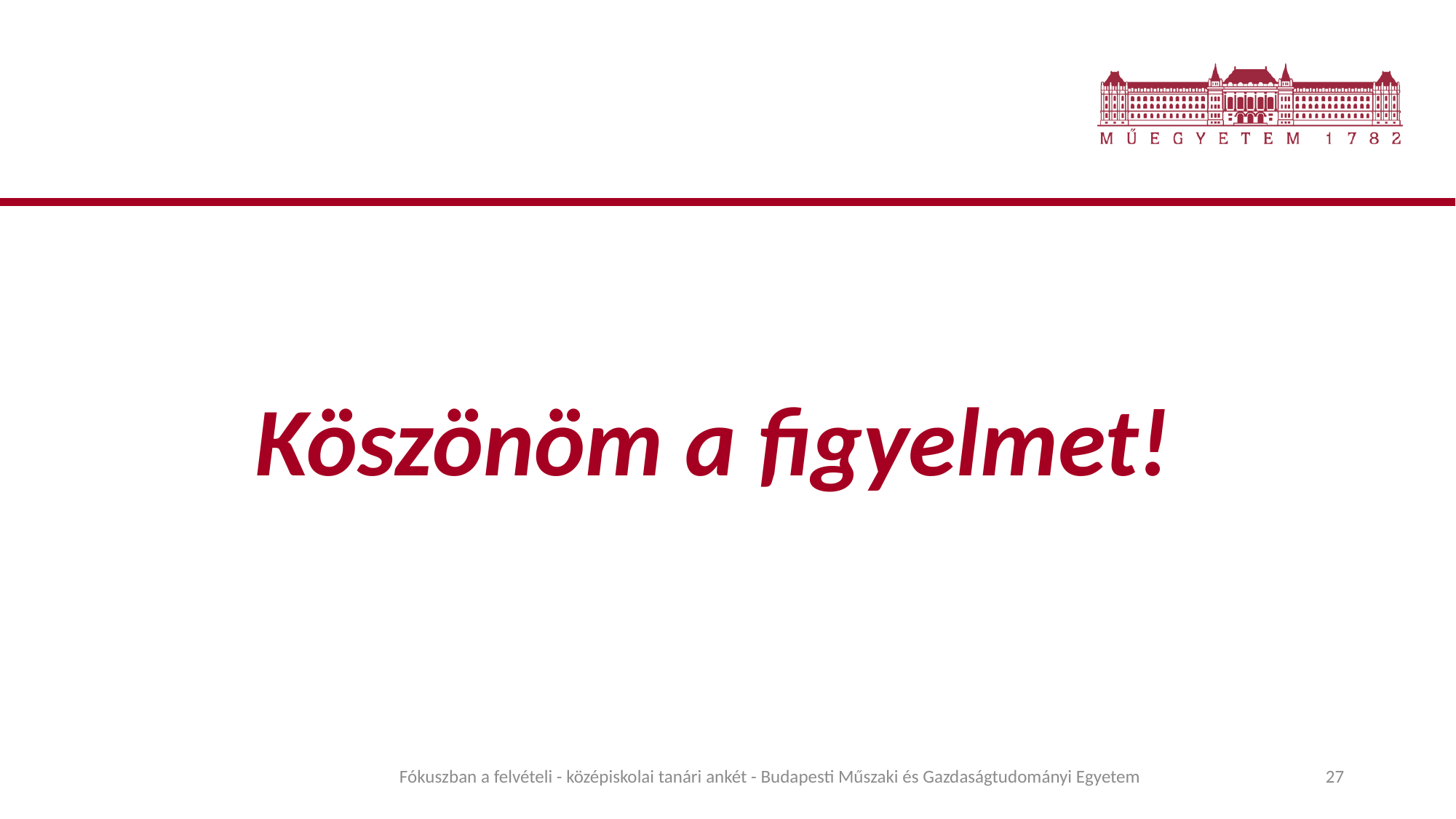

Köszönöm a figyelmet!
Fókuszban a felvételi - középiskolai tanári ankét - Budapesti Műszaki és Gazdaságtudományi Egyetem
27